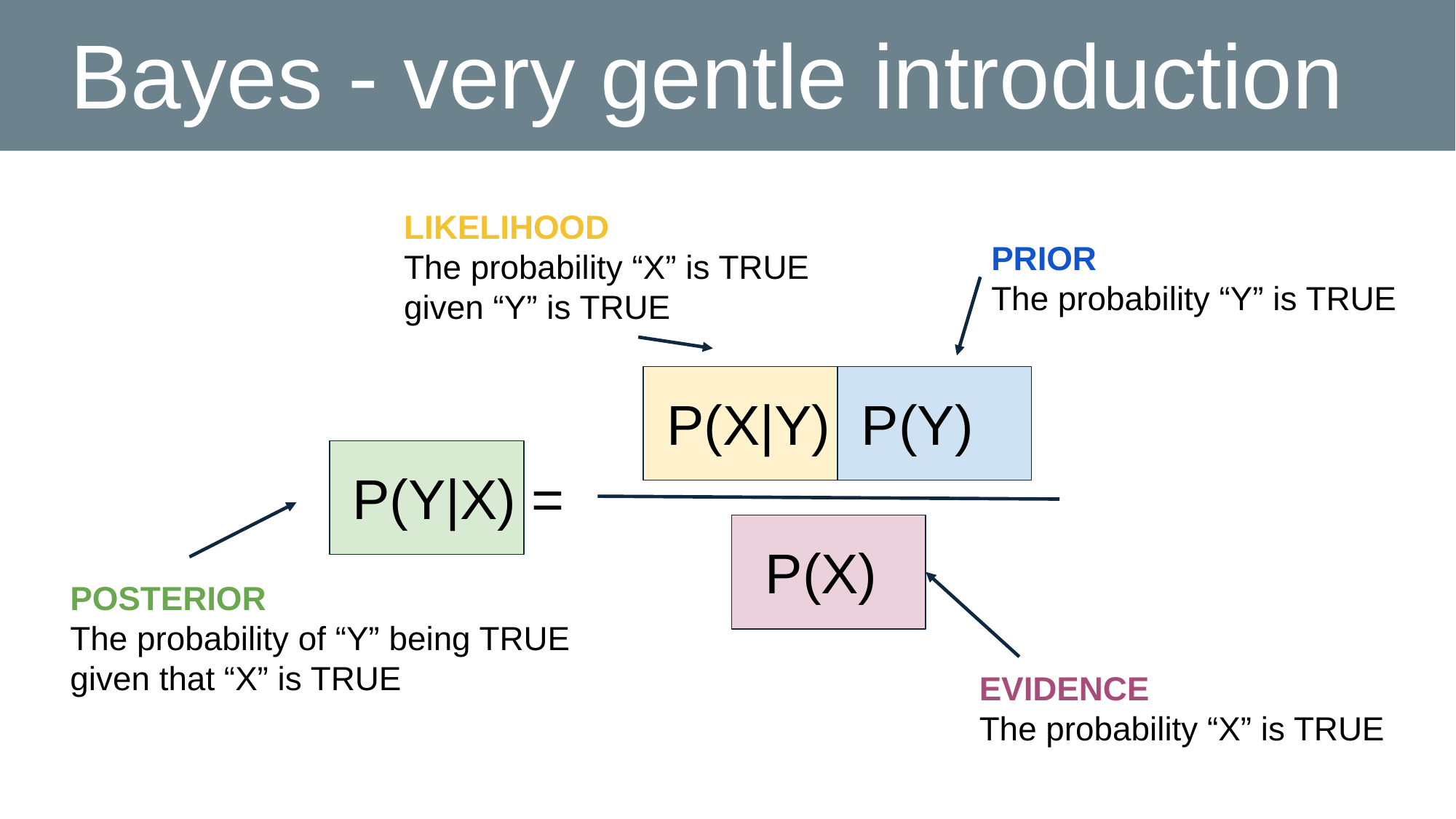

# Bayes - very gentle introduction

LIKELIHOOD
The probability “X” is TRUE given “Y” is TRUE
PRIOR
The probability “Y” is TRUE

P(X|Y)  P(Y)

P(Y|X) =

P(X)
POSTERIOR
The probability of “Y” being TRUE given that “X” is TRUE
EVIDENCE
The probability “X” is TRUE